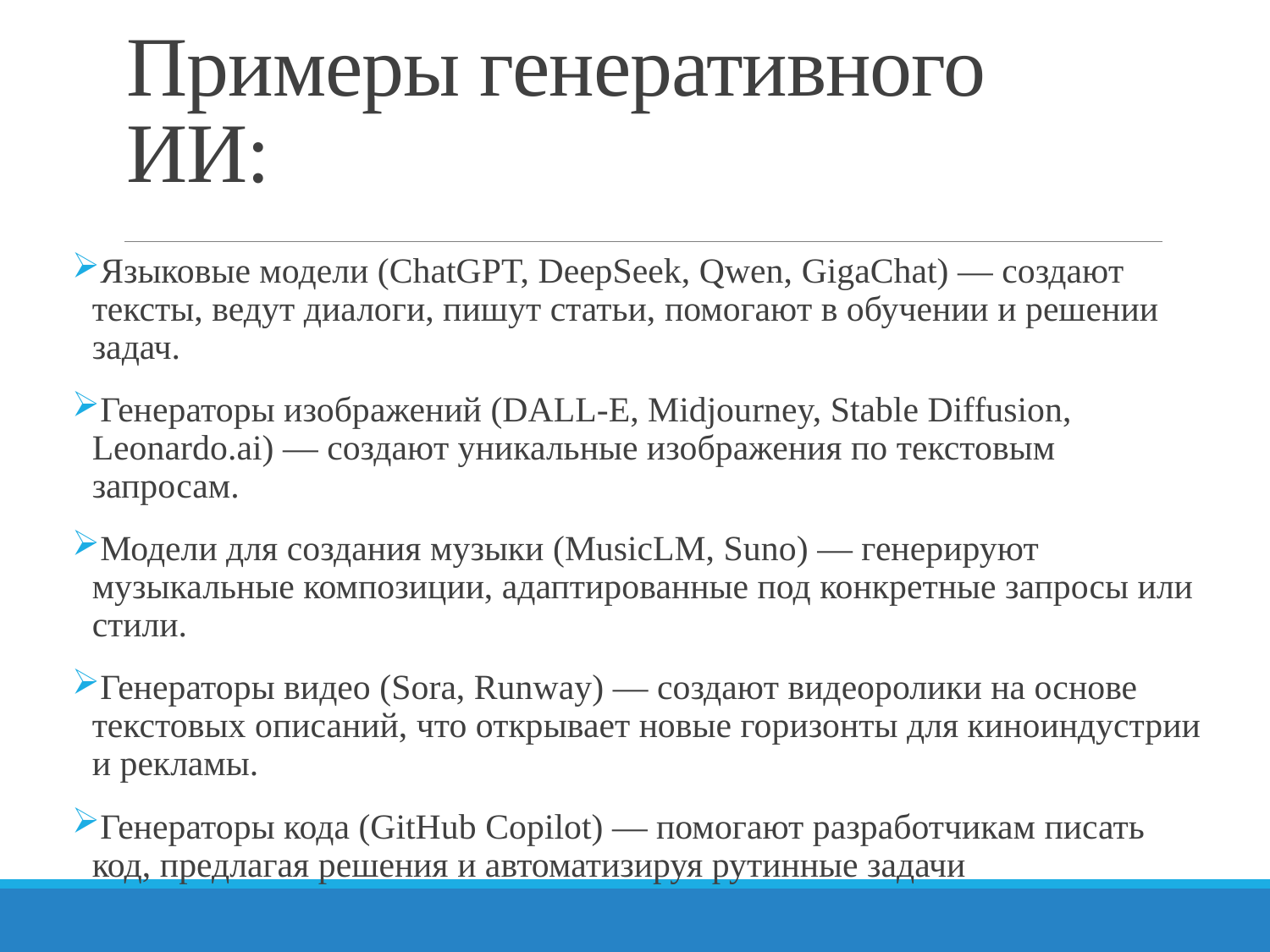

# Примеры генеративного ИИ:
Языковые модели (ChatGPT, DeepSeek, Qwen, GigaChat) — создают тексты, ведут диалоги, пишут статьи, помогают в обучении и решении задач.
Генераторы изображений (DALL-E, Midjourney, Stable Diffusion, Leonardo.ai) — создают уникальные изображения по текстовым запросам.
Модели для создания музыки (MusicLM, Suno) — генерируют музыкальные композиции, адаптированные под конкретные запросы или стили.
Генераторы видео (Sora, Runway) — создают видеоролики на основе текстовых описаний, что открывает новые горизонты для киноиндустрии и рекламы.
Генераторы кода (GitHub Copilot) — помогают разработчикам писать код, предлагая решения и автоматизируя рутинные задачи